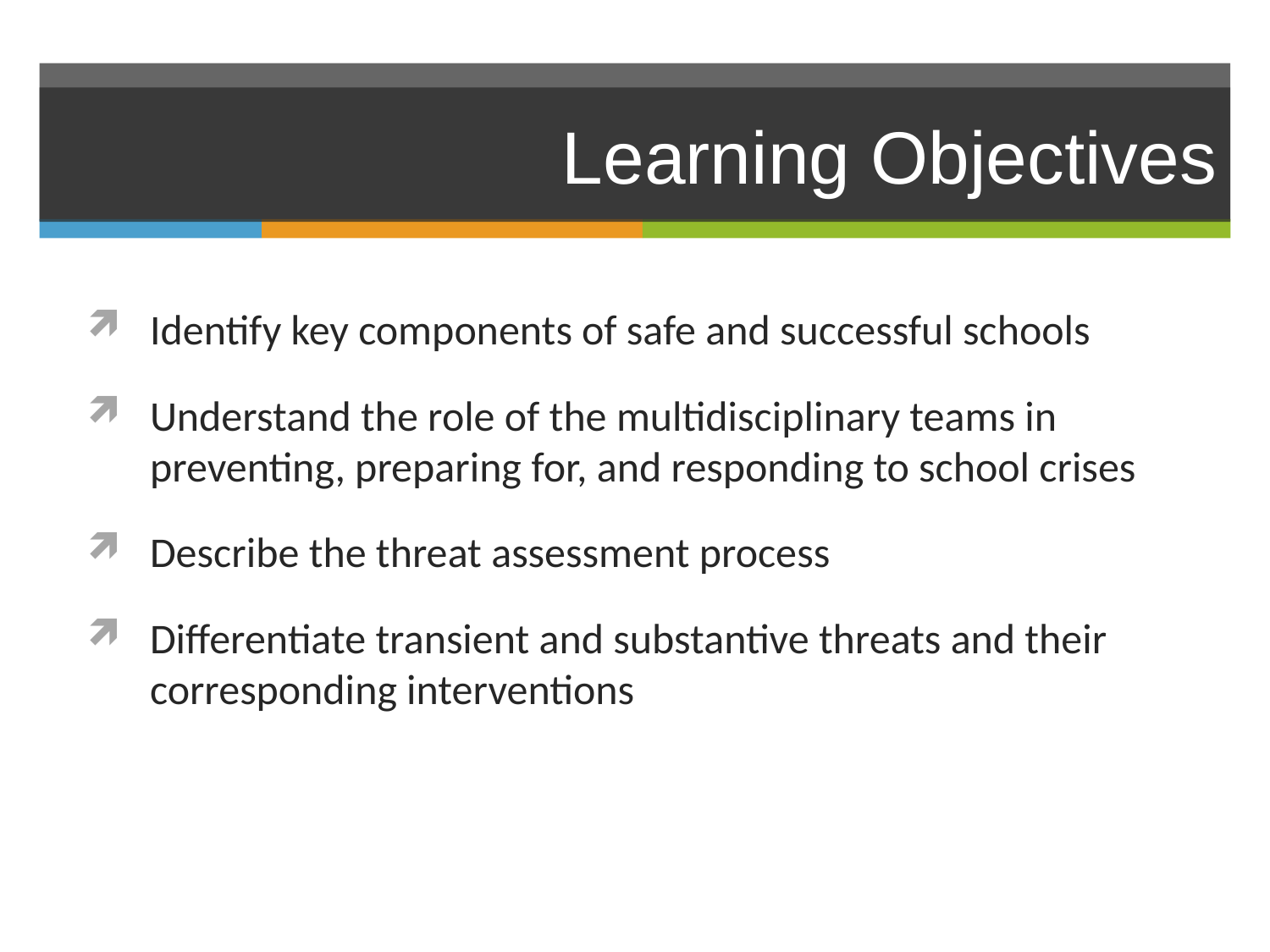

# Learning Objectives
Identify key components of safe and successful schools
Understand the role of the multidisciplinary teams in preventing, preparing for, and responding to school crises
Describe the threat assessment process
Differentiate transient and substantive threats and their corresponding interventions